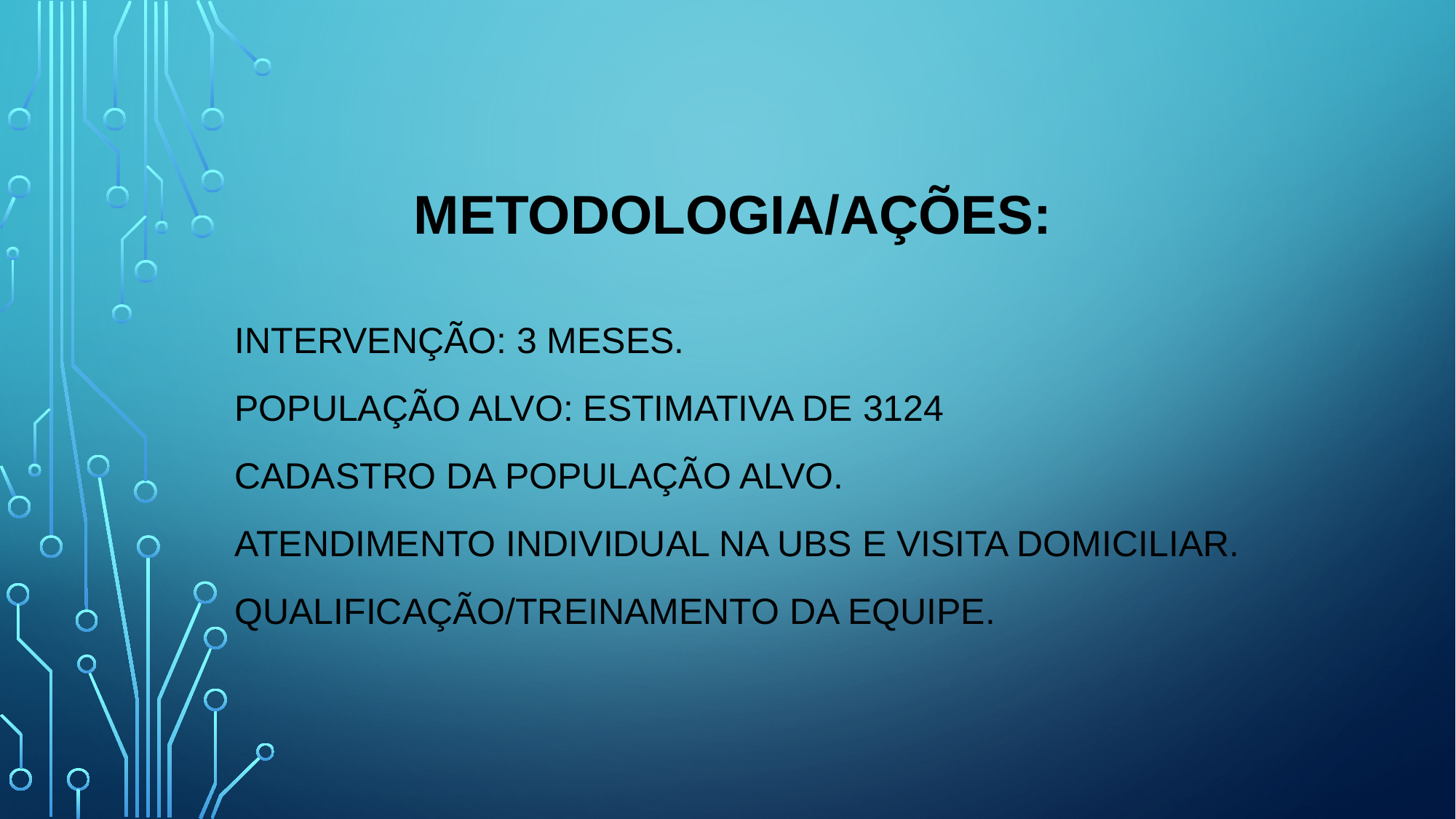

# Metodologia/Ações:
Intervenção: 3 meses.
População alvo: Estimativa de 3124
Cadastro da população alvo.
Atendimento individual na UBS e visita domiciliar.
Qualificação/treinamento da equipe.